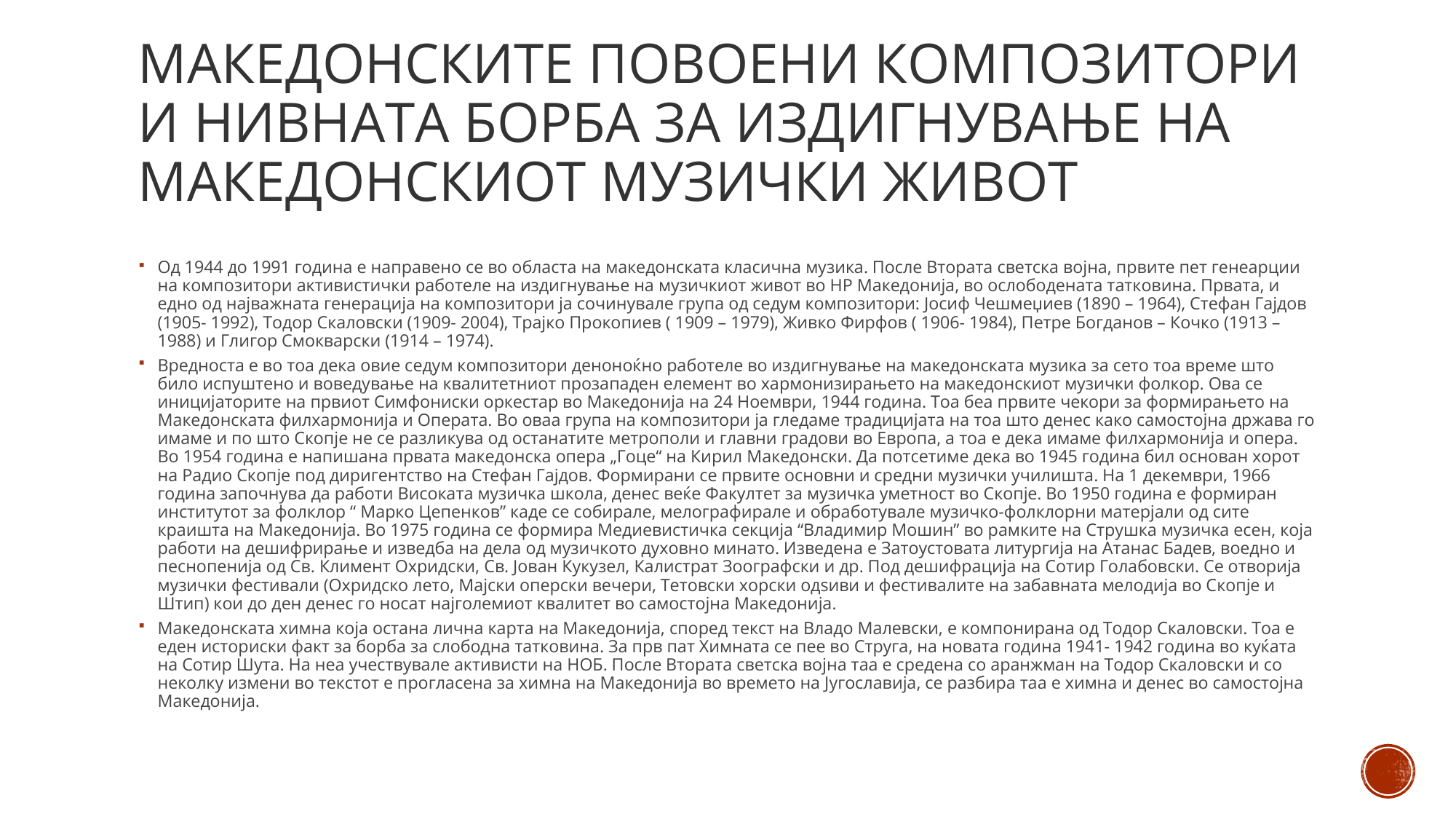

# Македонските повоени композитори и нивната борба за издигнување на Македонскиот музички живот
Од 1944 до 1991 година е направено се во областа на македонската класична музика. После Втората светска војна, првите пет генеарции на композитори активистички работеле на издигнување на музичкиот живот во НР Македонија, во ослободената татковина. Првата, и едно од најважната генерација на композитори ја сочинувале група од седум композитори: Јосиф Чешмеџиев (1890 – 1964), Стефан Гајдов (1905- 1992), Тодор Скаловски (1909- 2004), Трајко Прокопиев ( 1909 – 1979), Живко Фирфов ( 1906- 1984), Петре Богданов – Кочко (1913 – 1988) и Глигор Смокварски (1914 – 1974).
Вредноста е во тоа дека овие седум композитори деноноќно работеле во издигнување на македонската музика за сето тоа време што било испуштено и воведување на квалитетниот прозападен елемент во хармонизирањето на македонскиот музички фолкор. Ова се иницијаторите на првиот Симфониски оркестар во Македонија на 24 Ноември, 1944 година. Тоа беа првите чекори за формирањето на Македонската филхармонија и Операта. Во оваа група на композитори ја гледаме традицијата на тоа што денес како самостојна држава го имаме и по што Скопје не се разликува од останатите метрополи и главни градови во Европа, а тоа е дека имаме филхармонија и опера. Во 1954 година е напишана првата македонска опера „Гоце“ на Кирил Македонски. Да потсетиме дека во 1945 година бил основан хорот на Радио Скопје под диригентство на Стефан Гајдов. Формирани се првите основни и средни музички училишта. На 1 декември, 1966 година започнува да работи Високата музичка школа, денес веќе Факултет за музичка уметност во Скопје. Во 1950 година е формиран институтот за фолклор “ Марко Цепенков” каде се собирале, мелографирале и обработувале музичко-фолклорни матерјали од сите краишта на Македонија. Во 1975 година се формира Медиевистичка секција “Владимир Мошин” во рамките на Струшка музичка есен, која работи на дешифрирање и изведба на дела од музичкото духовно минато. Изведена е Затоустовата литургија на Атанас Бадев, воедно и песнопенија од Св. Климент Охридски, Св. Јован Кукузел, Калистрат Зоографски и др. Под дешифрација на Сотир Голабовски. Се отворија музички фестивали (Охридско лето, Мајски оперски вечери, Тетовски хорски одѕиви и фестивалите на забавната мелодија во Скопје и Штип) кои до ден денес го носат најголемиот квалитет во самостојна Македонија.
Македонската химна која остана лична карта на Македонија, според текст на Владо Малевски, е компонирана од Тодор Скаловски. Тоа е еден историски факт за борба за слободна татковина. За прв пат Химната се пее во Струга, на новата година 1941- 1942 година во куќата на Сотир Шута. На неа учествувале активисти на НОБ. После Втората светска војна таа е средена со аранжман на Тодор Скаловски и со неколку измени во текстот е прогласена за химна на Македонија во времето на Југославија, се разбира таа е химна и денес во самостојна Македонија.